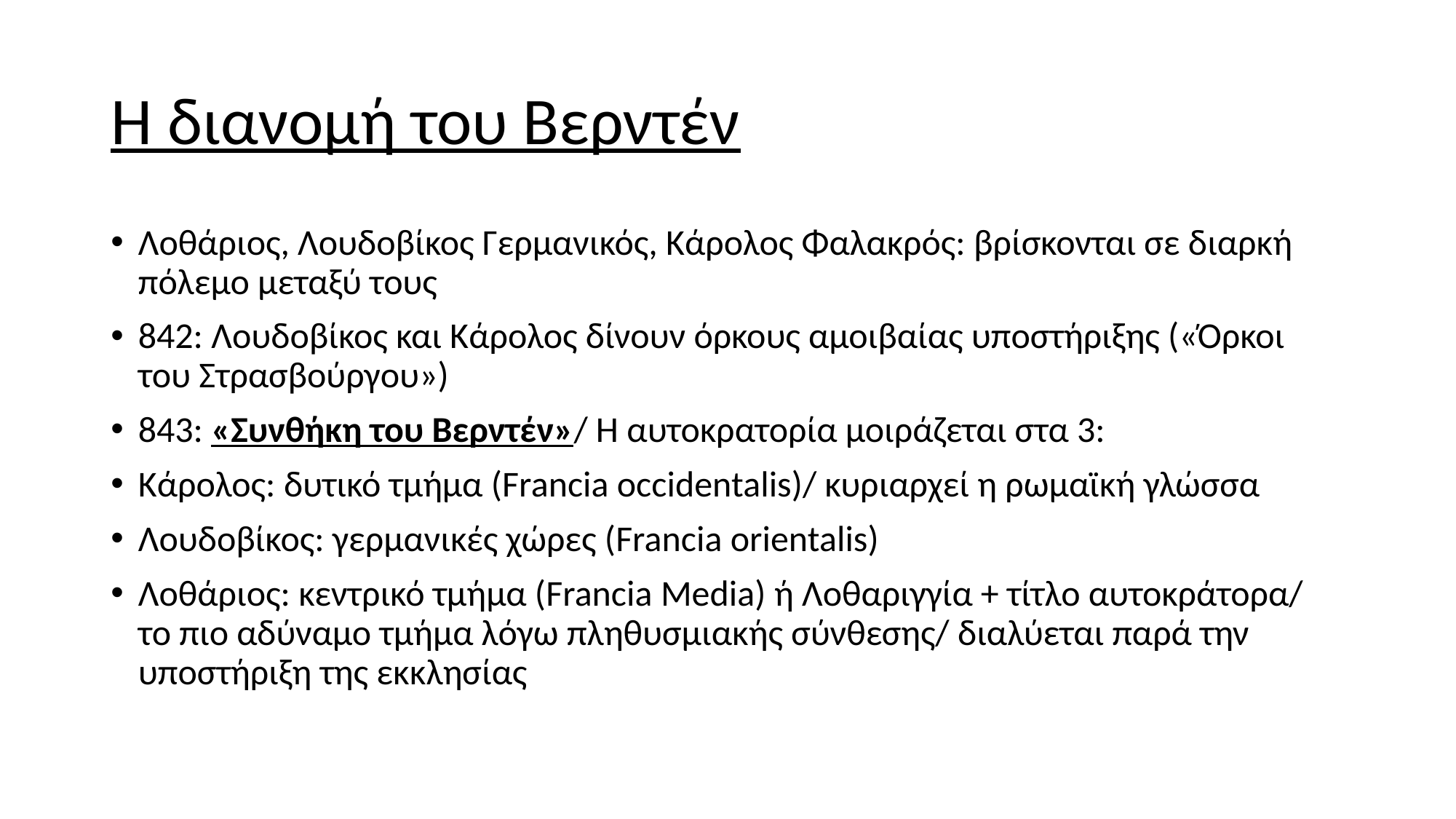

# Η διανομή του Βερντέν
Λοθάριος, Λουδοβίκος Γερμανικός, Κάρολος Φαλακρός: βρίσκονται σε διαρκή πόλεμο μεταξύ τους
842: Λουδοβίκος και Κάρολος δίνουν όρκους αμοιβαίας υποστήριξης («Όρκοι του Στρασβούργου»)
843: «Συνθήκη του Βερντέν»/ Η αυτοκρατορία μοιράζεται στα 3:
Κάρολος: δυτικό τμήμα (Francia occidentalis)/ κυριαρχεί η ρωμαϊκή γλώσσα
Λουδοβίκος: γερμανικές χώρες (Francia orientalis)
Λοθάριος: κεντρικό τμήμα (Francia Media) ή Λοθαριγγία + τίτλο αυτοκράτορα/ το πιο αδύναμο τμήμα λόγω πληθυσμιακής σύνθεσης/ διαλύεται παρά την υποστήριξη της εκκλησίας